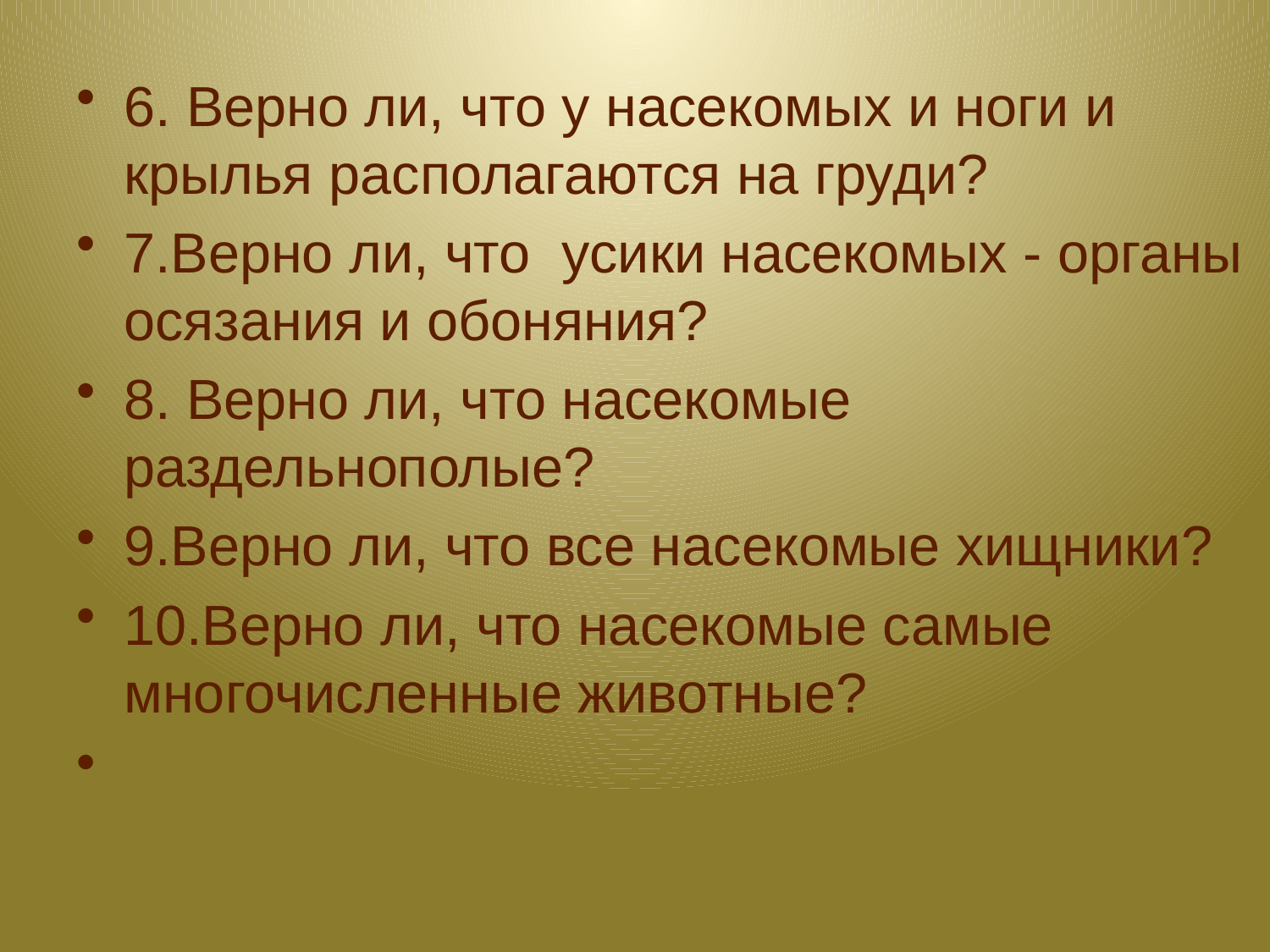

#
6. Верно ли, что у насекомых и ноги и крылья располагаются на груди?
7.Верно ли, что  усики насекомых - органы осязания и обоняния?
8. Верно ли, что насекомые раздельнополые?
9.Верно ли, что все насекомые хищники?
10.Верно ли, что насекомые самые многочисленные животные?